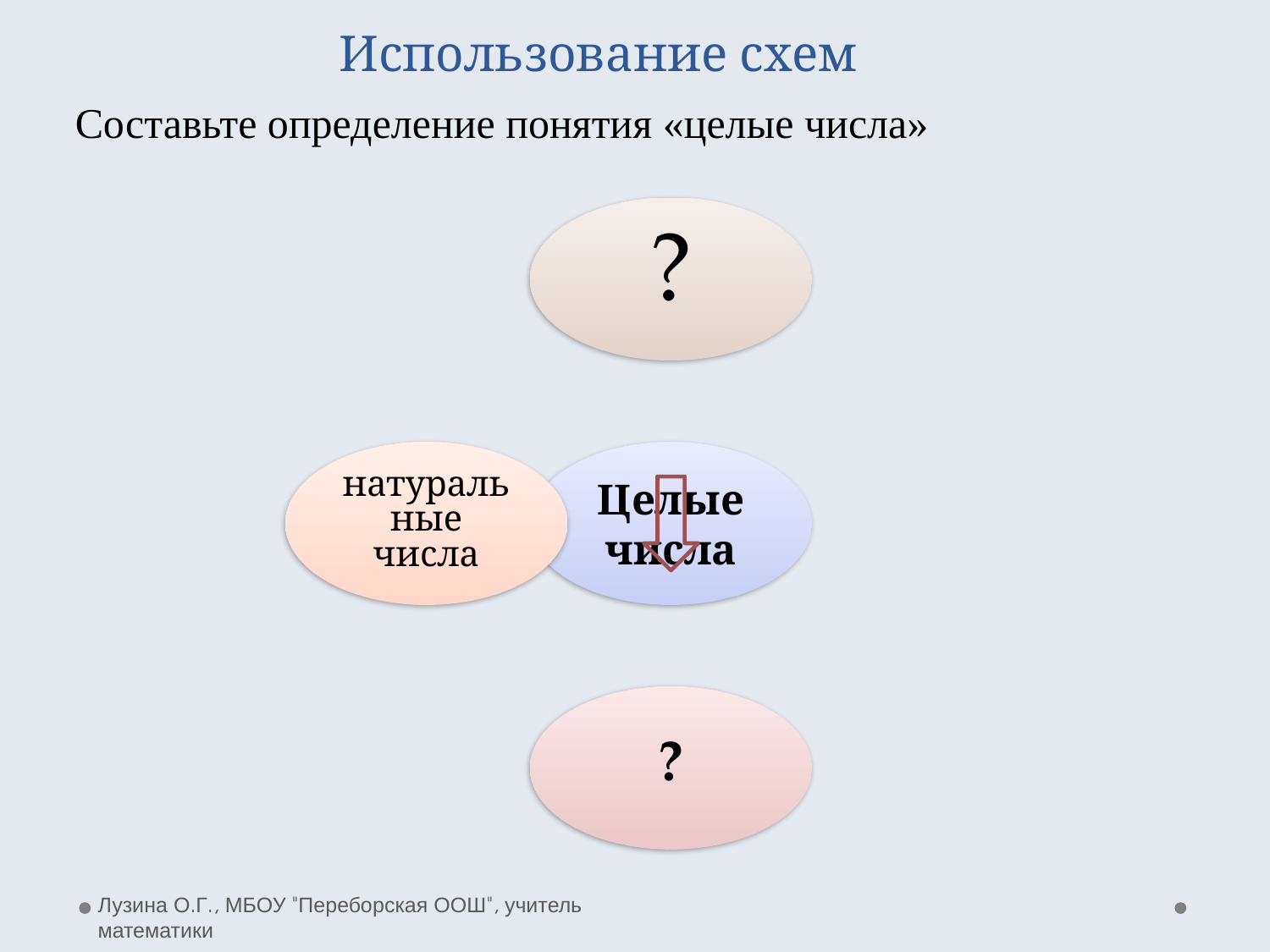

Использование схем
Составьте определение понятия «целые числа»
Целые числа
?
натуральные числа
?
Лузина О.Г., МБОУ "Переборская ООШ", учитель математики